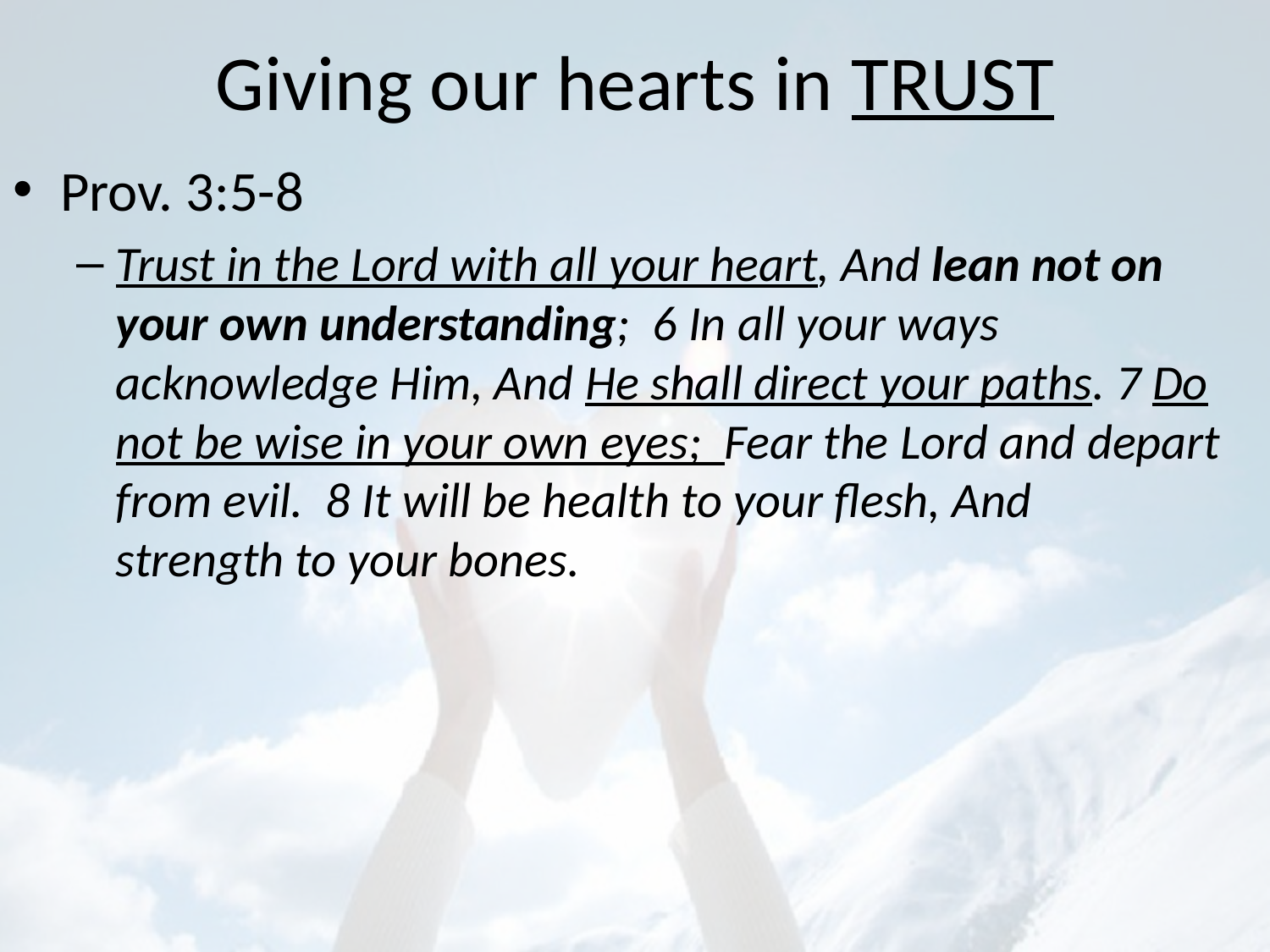

# Giving our hearts in TRUST
Prov. 3:5-8
Trust in the Lord with all your heart, And lean not on your own understanding;  6 In all your ways  acknowledge Him, And He shall direct your paths. 7 Do not be wise in your own eyes;  Fear the Lord and depart from evil.  8 It will be health to your flesh, And strength to your bones.